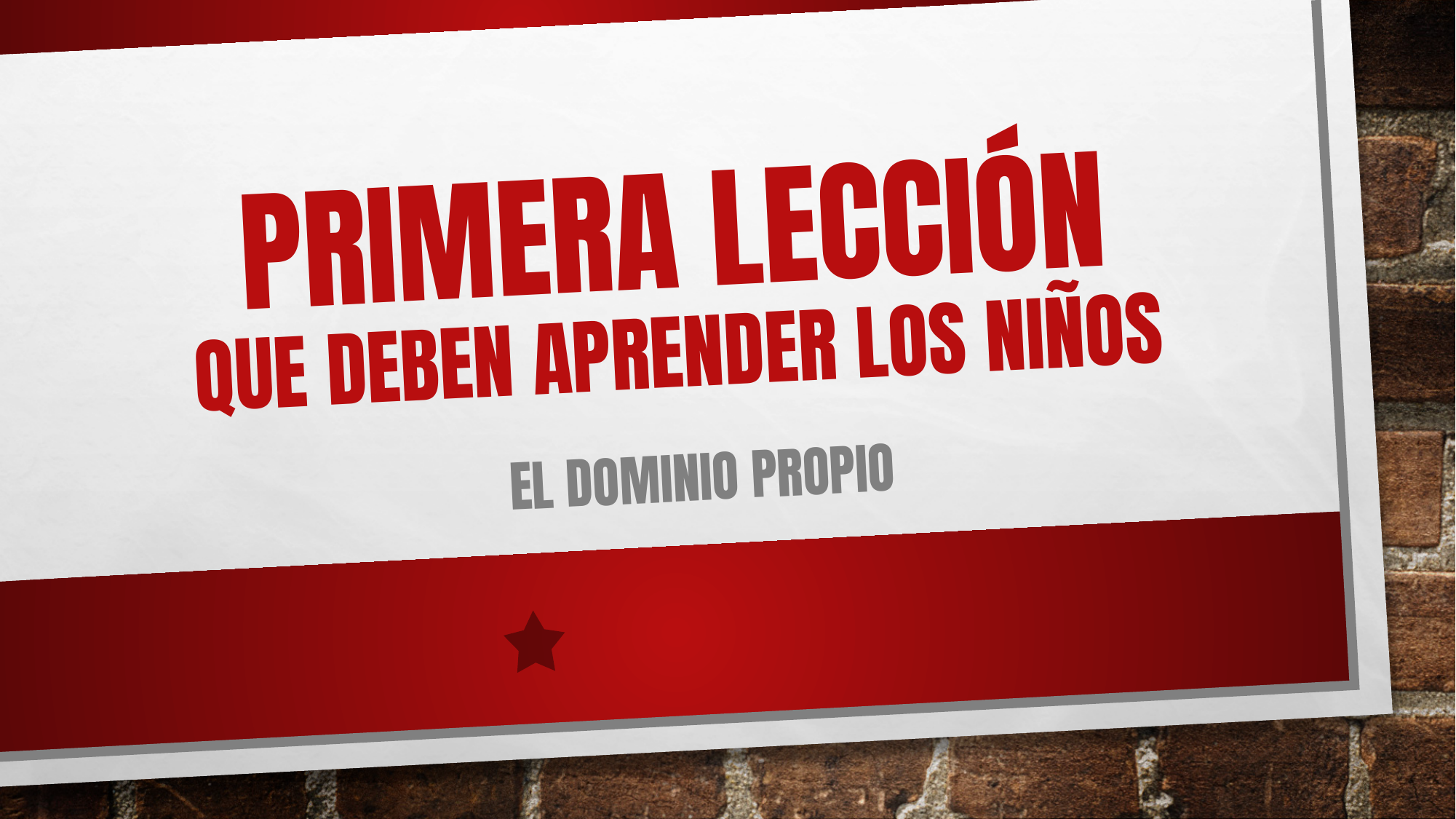

# PRIMERA LECCIÓN QUE DEBEN APRENDER LOS NIÑOS
EL DOMINIO PROPIO